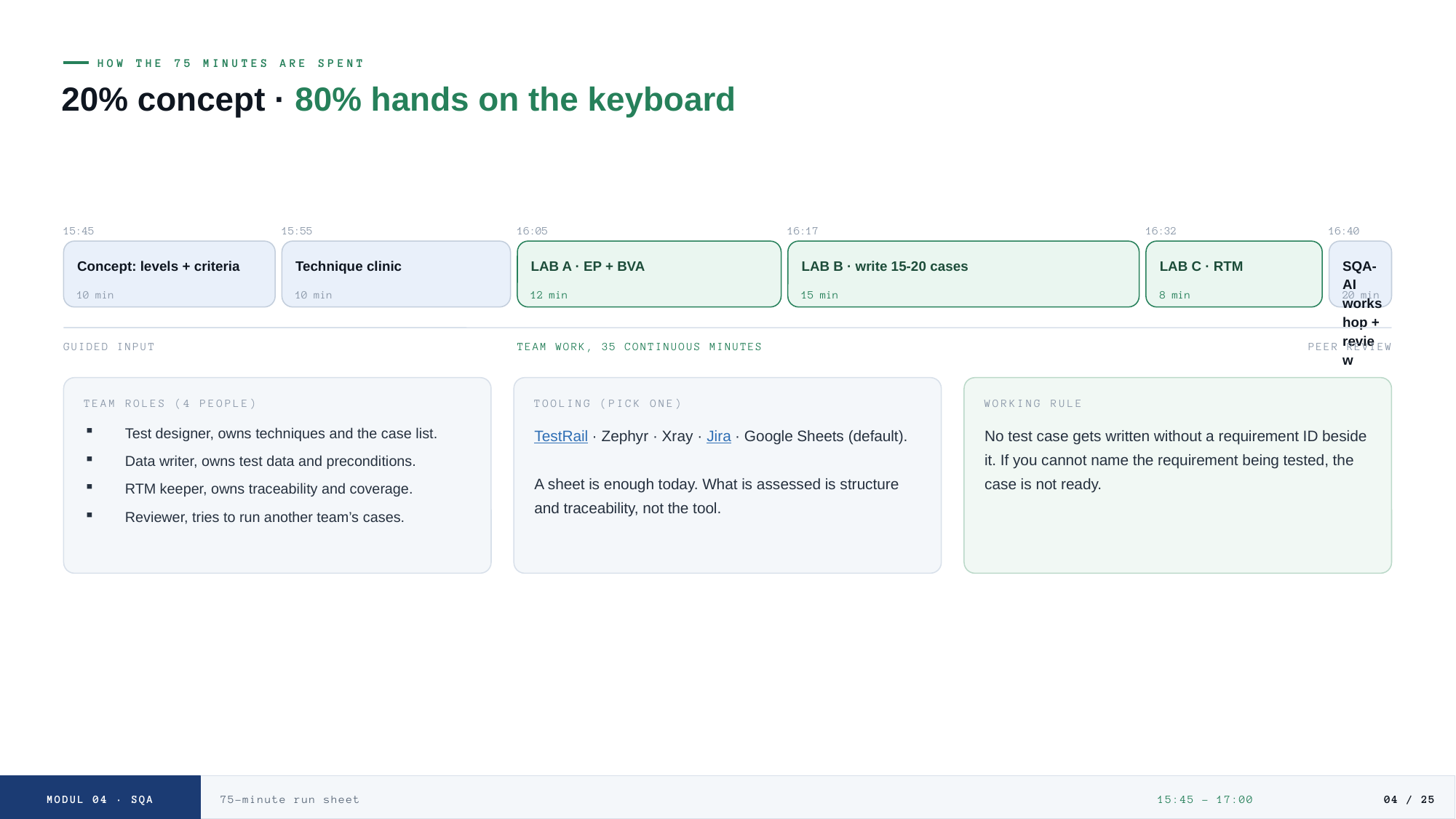

HOW THE 75 MINUTES ARE SPENT

20% concept · 80% hands on the keyboard
15:45
15:55
16:05
16:17
16:32
16:40

Concept: levels + criteria
Technique clinic
LAB A · EP + BVA
LAB B · write 15-20 cases
LAB C · RTM
SQA-AI workshop + review
10 min
10 min
12 min
15 min
8 min
20 min

GUIDED INPUT
TEAM WORK, 35 CONTINUOUS MINUTES
PEER REVIEW

TEAM ROLES (4 PEOPLE)
TOOLING (PICK ONE)
WORKING RULE
Test designer, owns techniques and the case list.
Data writer, owns test data and preconditions.
RTM keeper, owns traceability and coverage.
Reviewer, tries to run another team’s cases.
TestRail · Zephyr · Xray · Jira · Google Sheets (default).

A sheet is enough today. What is assessed is structure and traceability, not the tool.
No test case gets written without a requirement ID beside it. If you cannot name the requirement being tested, the case is not ready.

MODUL 04 · SQA
75-minute run sheet
15:45 - 17:00
04 / 25